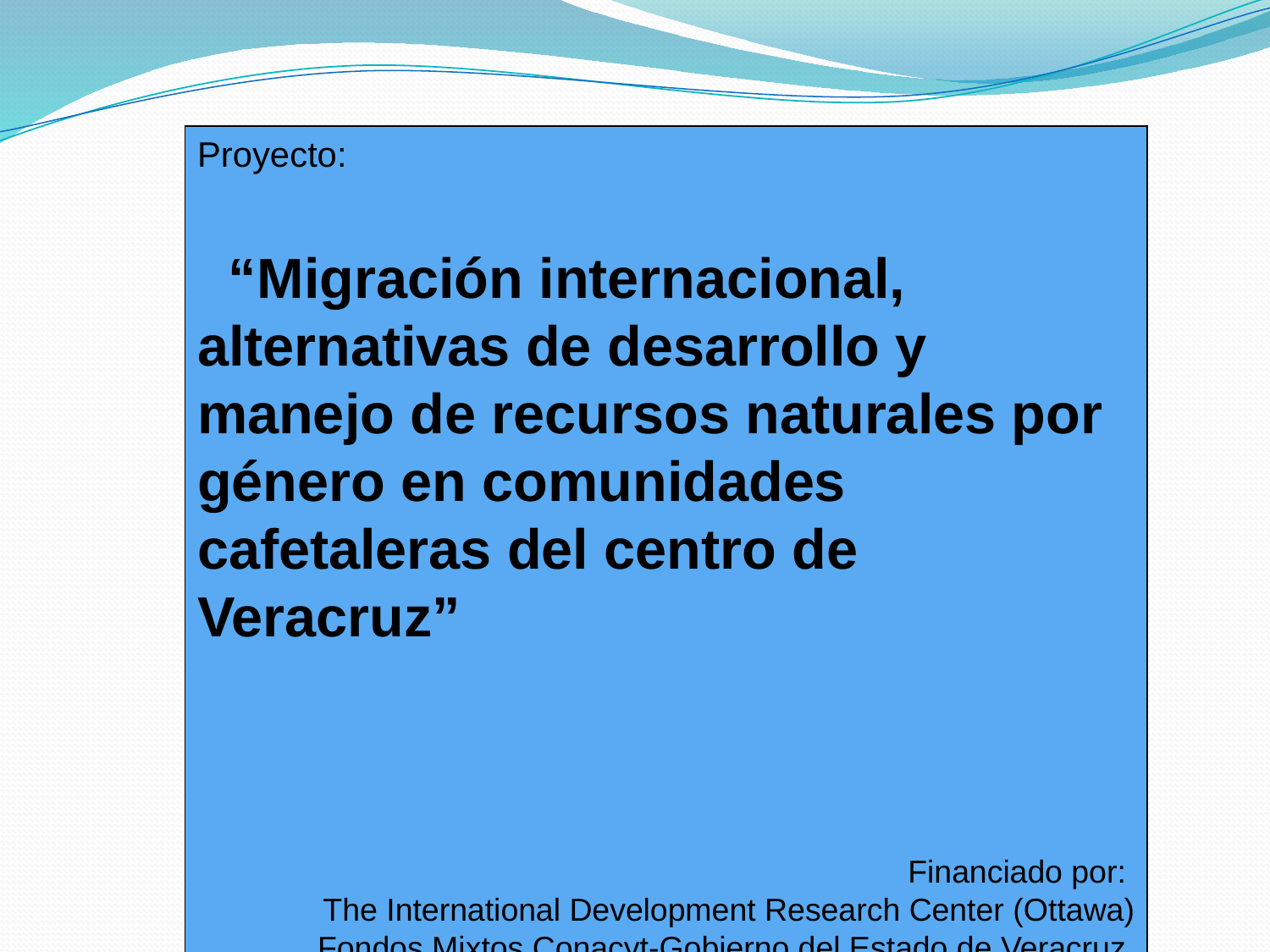

Proyecto:

  “Migración internacional, alternativas de desarrollo y manejo de recursos naturales por género en comunidades cafetaleras del centro de Veracruz”

Financiado por:
The International Development Research Center (Ottawa)
Fondos Mixtos Conacyt-Gobierno del Estado de Veracruz